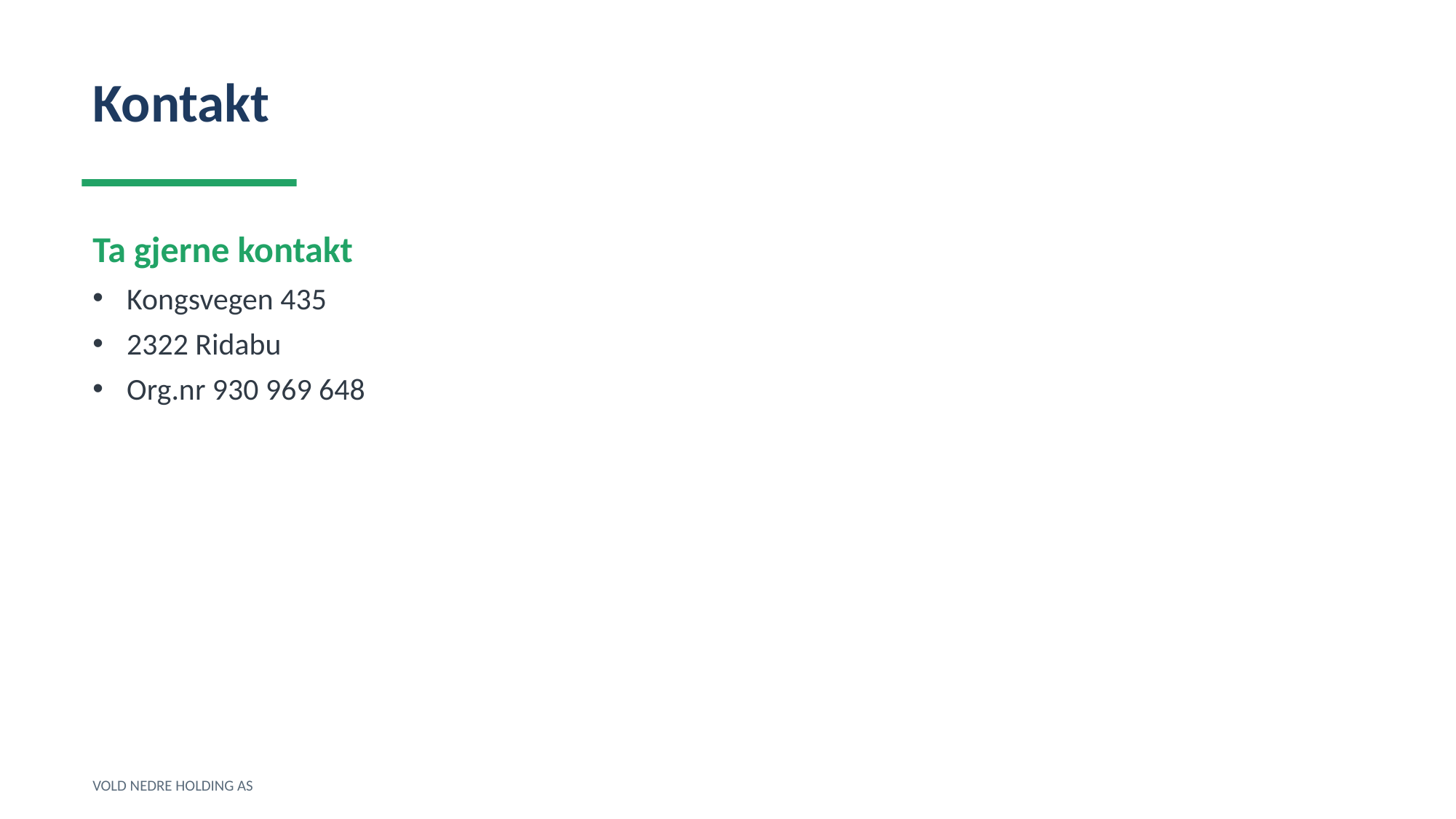

Kontakt

Ta gjerne kontakt
Kongsvegen 435
2322 Ridabu
Org.nr 930 969 648
VOLD NEDRE HOLDING AS